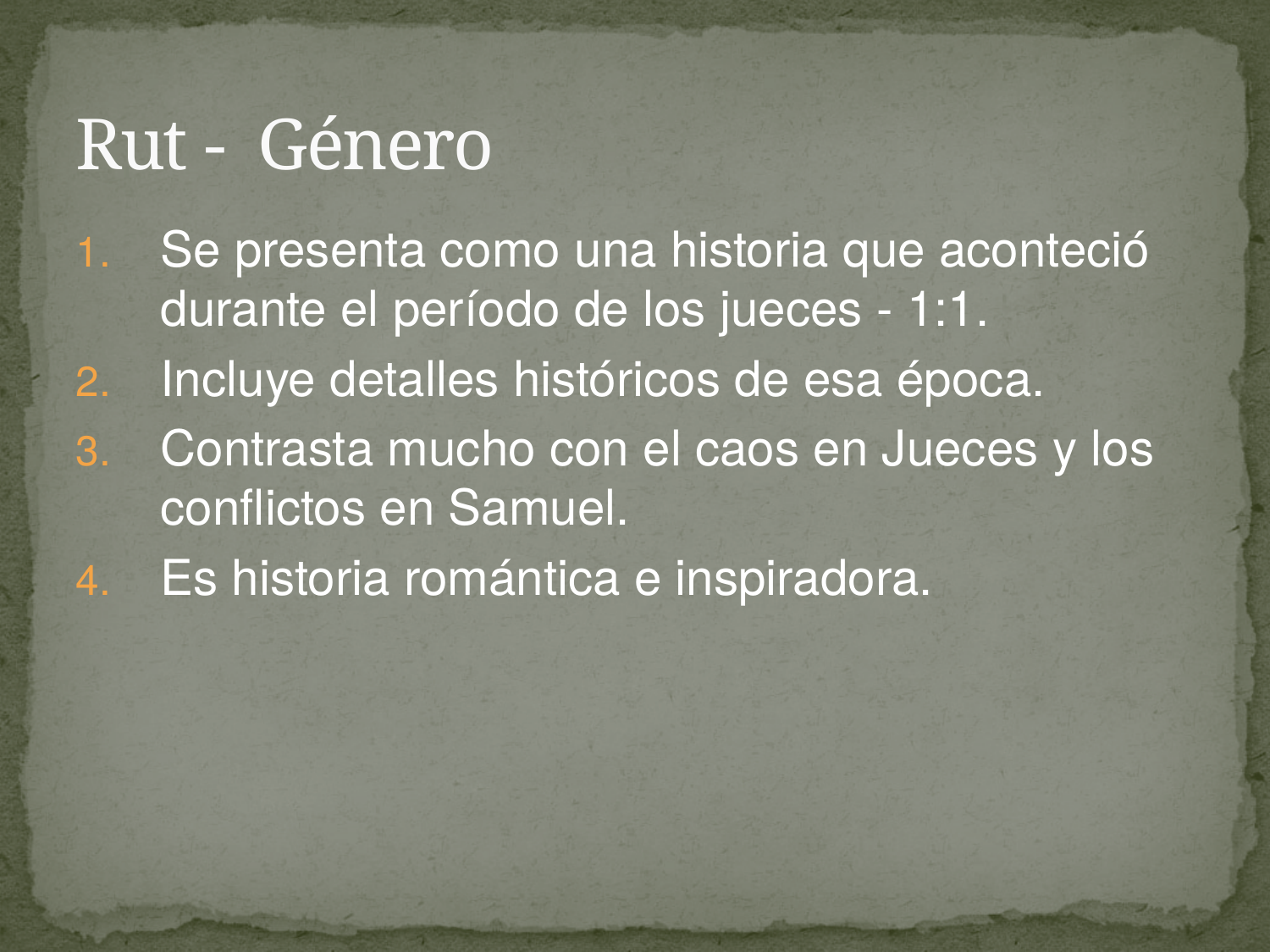

# Rut -  Género
Se presenta como una historia que aconteció durante el período de los jueces - 1:1.
Incluye detalles históricos de esa época.
Contrasta mucho con el caos en Jueces y los conflictos en Samuel.
Es historia romántica e inspiradora.